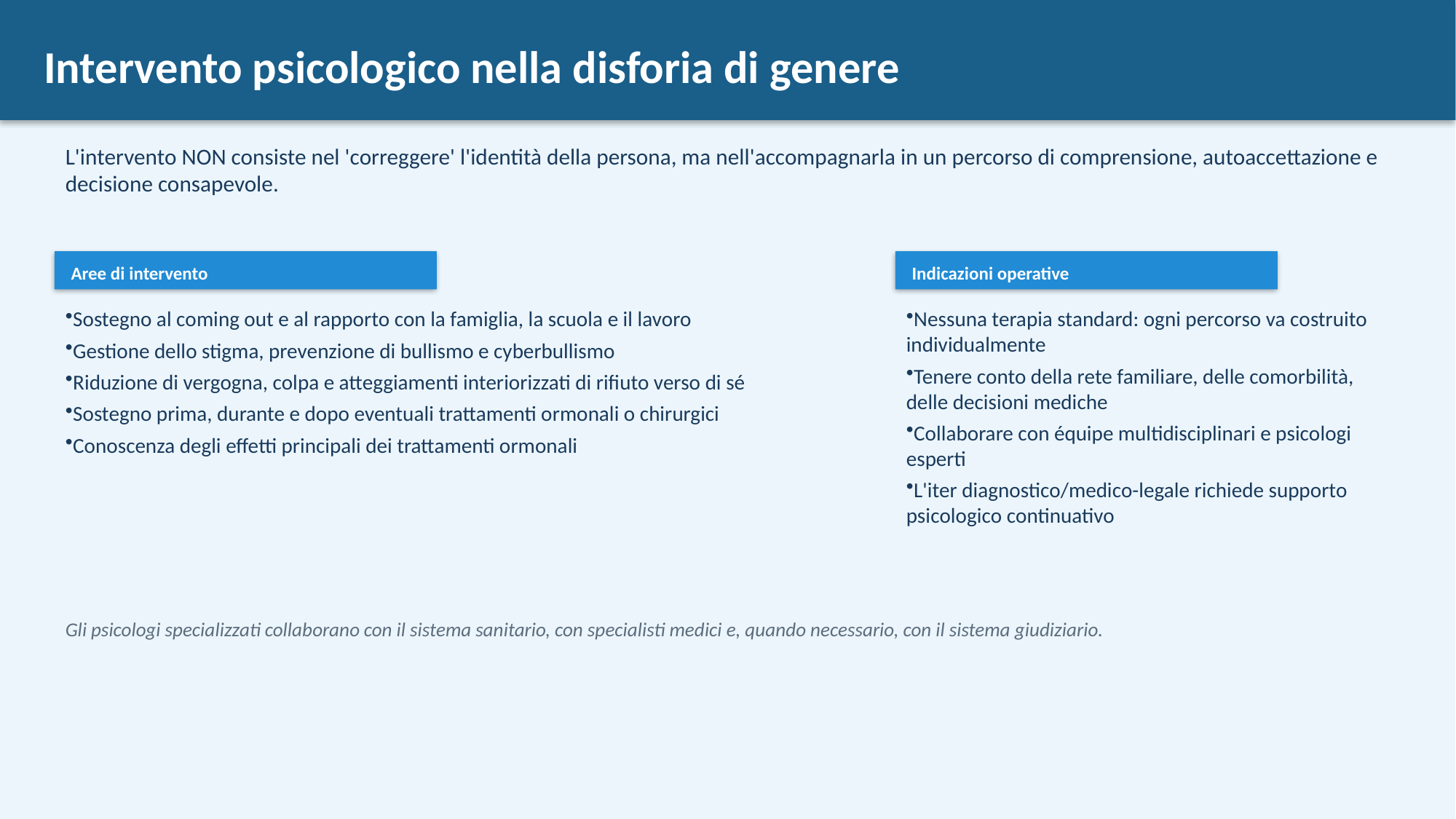

Intervento psicologico nella disforia di genere
L'intervento NON consiste nel 'correggere' l'identità della persona, ma nell'accompagnarla in un percorso di comprensione, autoaccettazione e decisione consapevole.
Aree di intervento
Indicazioni operative
Sostegno al coming out e al rapporto con la famiglia, la scuola e il lavoro
Gestione dello stigma, prevenzione di bullismo e cyberbullismo
Riduzione di vergogna, colpa e atteggiamenti interiorizzati di rifiuto verso di sé
Sostegno prima, durante e dopo eventuali trattamenti ormonali o chirurgici
Conoscenza degli effetti principali dei trattamenti ormonali
Nessuna terapia standard: ogni percorso va costruito individualmente
Tenere conto della rete familiare, delle comorbilità, delle decisioni mediche
Collaborare con équipe multidisciplinari e psicologi esperti
L'iter diagnostico/medico-legale richiede supporto psicologico continuativo
Gli psicologi specializzati collaborano con il sistema sanitario, con specialisti medici e, quando necessario, con il sistema giudiziario.